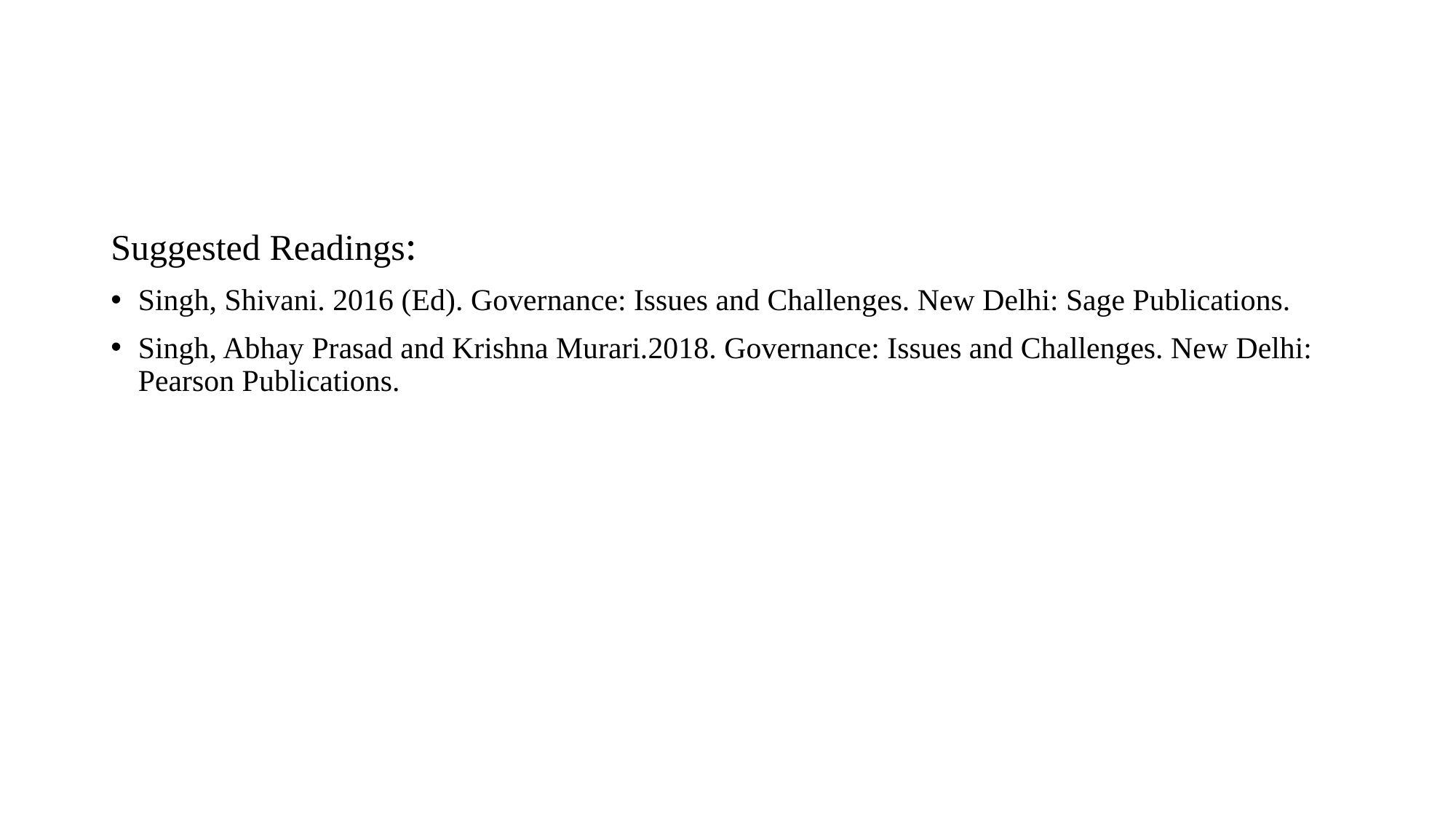

#
Suggested Readings:
Singh, Shivani. 2016 (Ed). Governance: Issues and Challenges. New Delhi: Sage Publications.
Singh, Abhay Prasad and Krishna Murari.2018. Governance: Issues and Challenges. New Delhi: Pearson Publications.